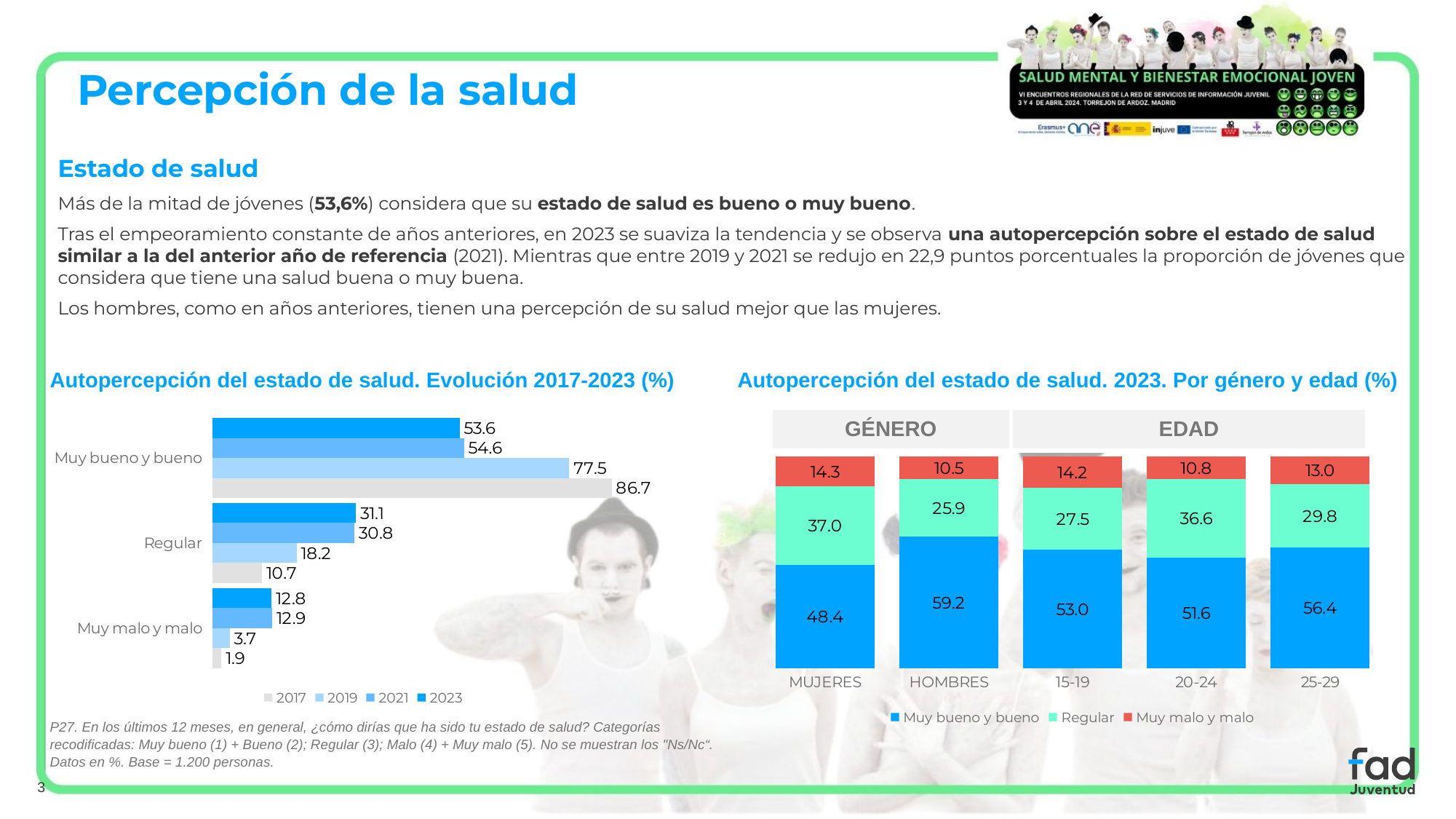

Percepción de la salud
Estado de salud
Más de la mitad de jóvenes (53,6%) considera que su estado de salud es bueno o muy bueno.
Tras el empeoramiento constante de años anteriores, en 2023 se suaviza la tendencia y se observa una autopercepción sobre el estado de salud similar a la del anterior año de referencia (2021). Mientras que entre 2019 y 2021 se redujo en 22,9 puntos porcentuales la proporción de jóvenes que considera que tiene una salud buena o muy buena.
Los hombres, como en años anteriores, tienen una percepción de su salud mejor que las mujeres.

Autopercepción del estado de salud. Evolución 2017-2023 (%)
Autopercepción del estado de salud. 2023. Por género y edad (%)
| GÉNERO | EDAD |
| --- | --- |

### Chart

| Category | 2023 | 2021 | 2019 | 2017 |
|---|---|---|---|---|
| Muy bueno y bueno | 53.63962926227076 | 54.6 | 77.5 | 86.7 |
| Regular | 31.105597723373535 | 30.779480346435708 | 18.2 | 10.7 |
| Muy malo y malo | 12.768969923402127 | 12.9 | 3.7 | 1.9 |

### Chart

| Category | Muy bueno y bueno | Regular | Muy malo y malo |
|---|---|---|---|
| MUJERES | 48.42580179160357 | 36.95904753208057 | 14.257697585569076 |
| HOMBRES | 59.19833192042192 | 25.87491361116485 | 10.460696617238955 |
| 15-19 | 53.0419200746249 | 27.497772707019287 | 14.230051908863146 |
| 20-24 | 51.57002614255591 | 36.59995289910029 | 10.817468440650416 |
| 25-29 | 56.42587603029509 | 29.834154084814664 | 13.008730447415292 |
P27. En los últimos 12 meses, en general, ¿cómo dirías que ha sido tu estado de salud? Categorías recodificadas: Muy bueno (1) + Bueno (2); Regular (3); Malo (4) + Muy malo (5). No se muestran los "Ns/Nc“. Datos en %. Base = 1.200 personas.